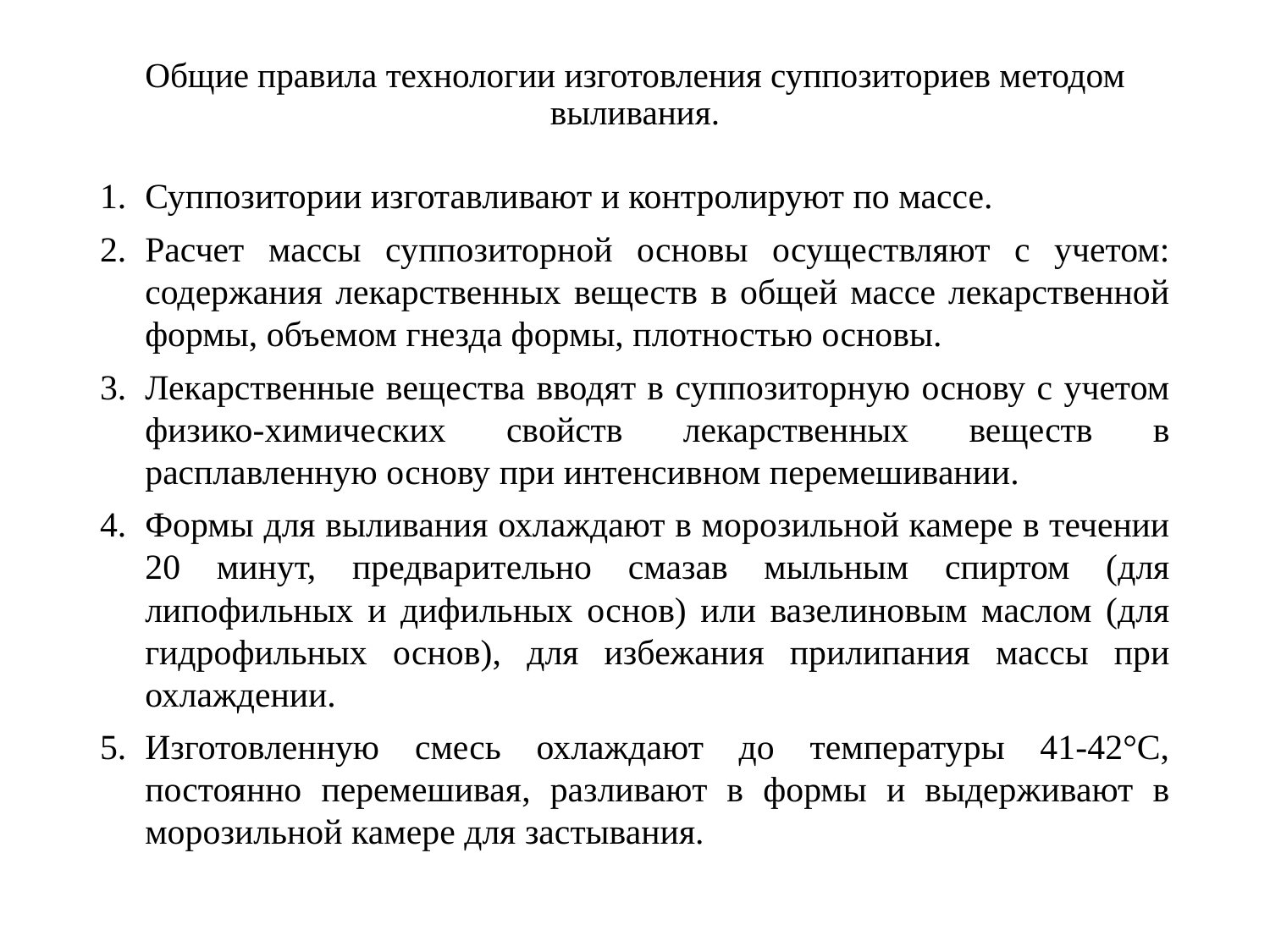

# Общие правила технологии изготовления суппозиториев методом выливания.
Суппозитории изготавливают и контролируют по массе.
Расчет массы суппозиторной основы осуществляют с учетом: содержания лекарственных веществ в общей массе лекарственной формы, объемом гнезда формы, плотностью основы.
Лекарственные вещества вводят в суппозиторную основу с учетом физико-химических свойств лекарственных веществ в расплавленную основу при интенсивном перемешивании.
Формы для выливания охлаждают в морозильной камере в течении 20 минут, предварительно смазав мыльным спиртом (для липофильных и дифильных основ) или вазелиновым маслом (для гидрофильных основ), для избежания прилипания массы при охлаждении.
Изготовленную смесь охлаждают до температуры 41-42°С, постоянно перемешивая, разливают в формы и выдерживают в морозильной камере для застывания.